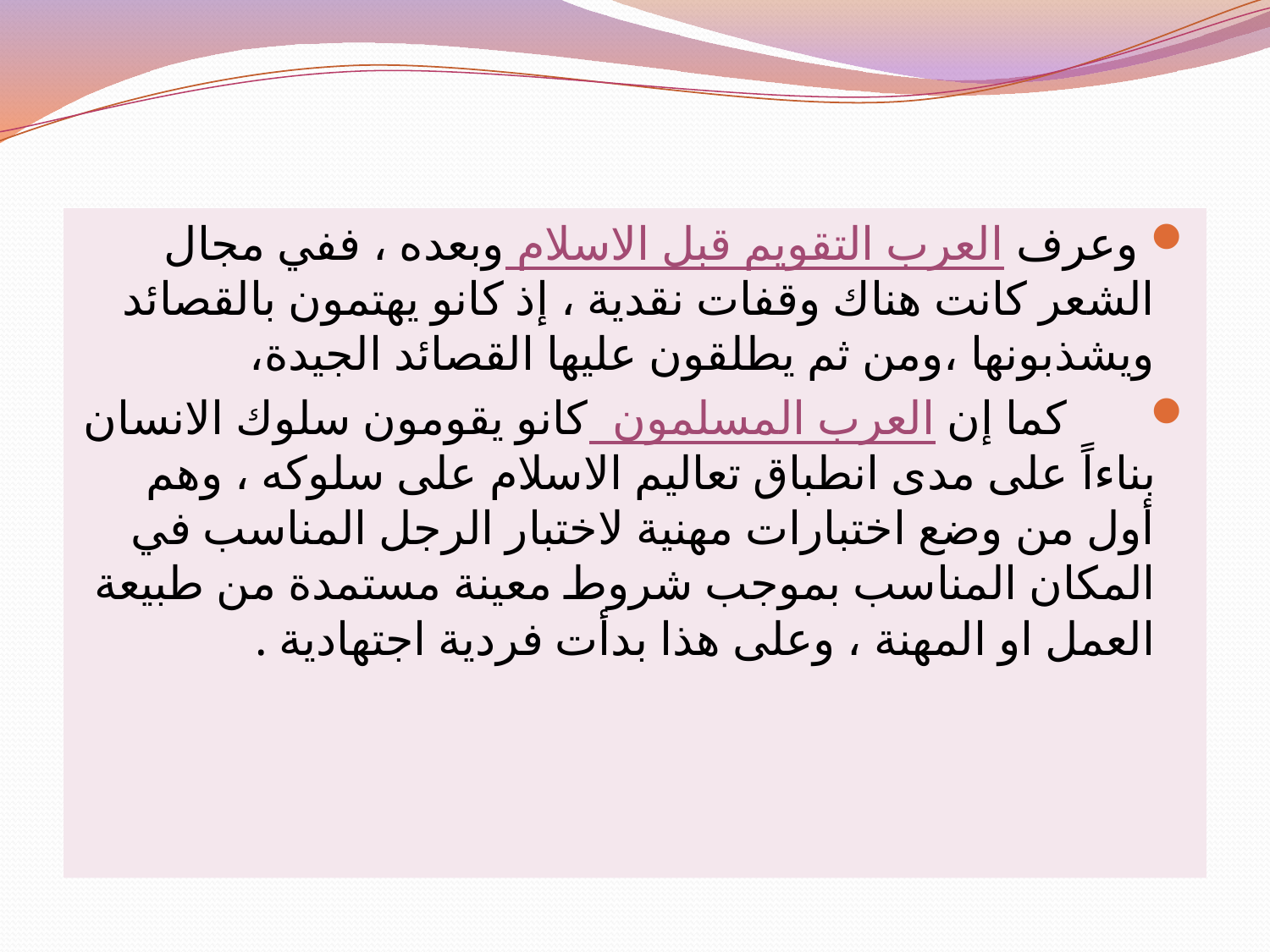

#
 وعرف العرب التقويم قبل الاسلام وبعده ، ففي مجال الشعر كانت هناك وقفات نقدية ، إذ كانو يهتمون بالقصائد ويشذبونها ،ومن ثم يطلقون عليها القصائد الجيدة،
       كما إن العرب المسلمون  كانو يقومون سلوك الانسان بناءاً على مدى انطباق تعاليم الاسلام على سلوكه ، وهم أول من وضع اختبارات مهنية لاختبار الرجل المناسب في المكان المناسب بموجب شروط معينة مستمدة من طبيعة العمل او المهنة ، وعلى هذا بدأت فردية اجتهادية .